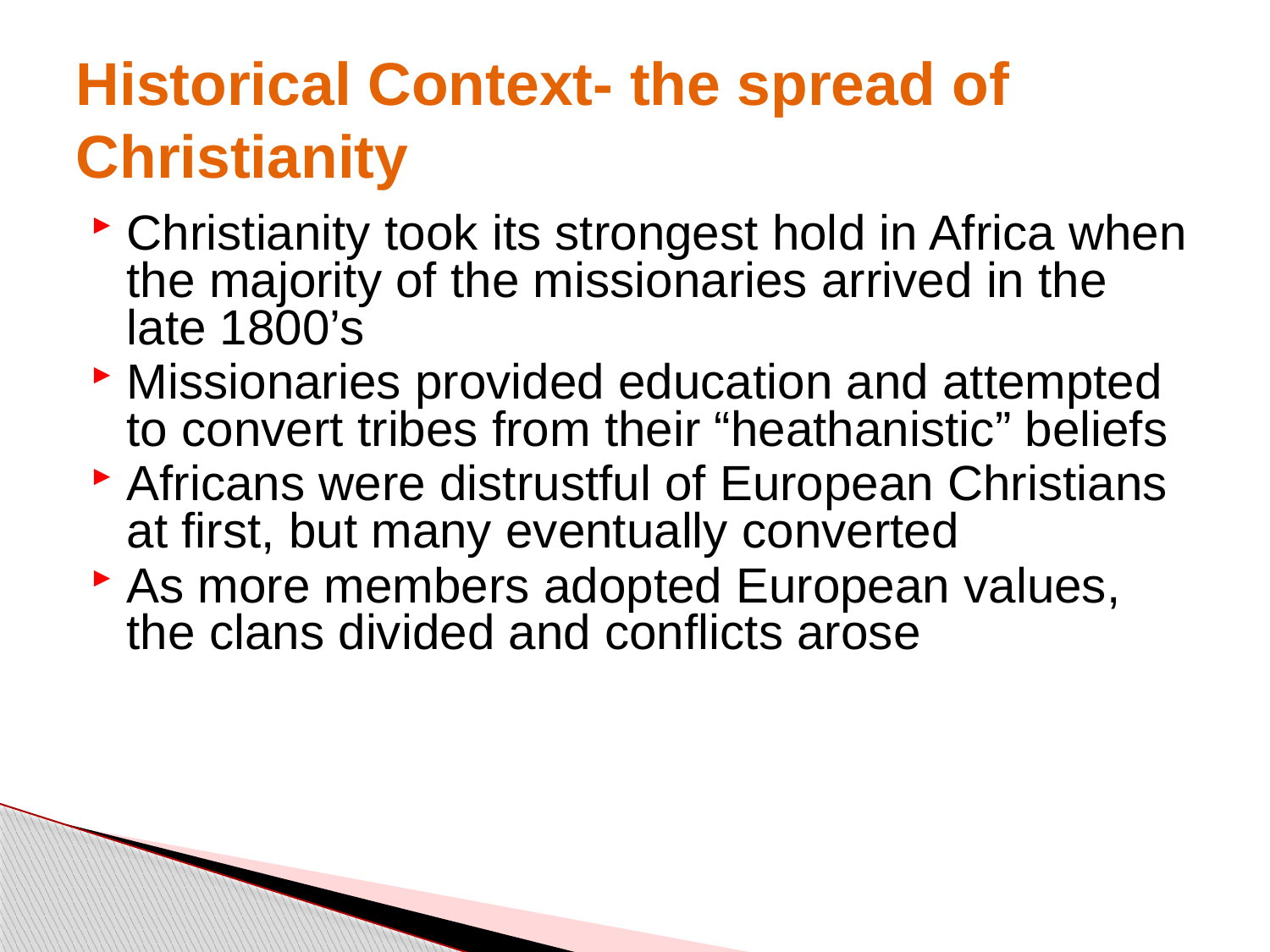

# Historical Context- the spread of Christianity
Christianity took its strongest hold in Africa when the majority of the missionaries arrived in the late 1800’s
Missionaries provided education and attempted to convert tribes from their “heathanistic” beliefs
Africans were distrustful of European Christians at first, but many eventually converted
As more members adopted European values, the clans divided and conflicts arose